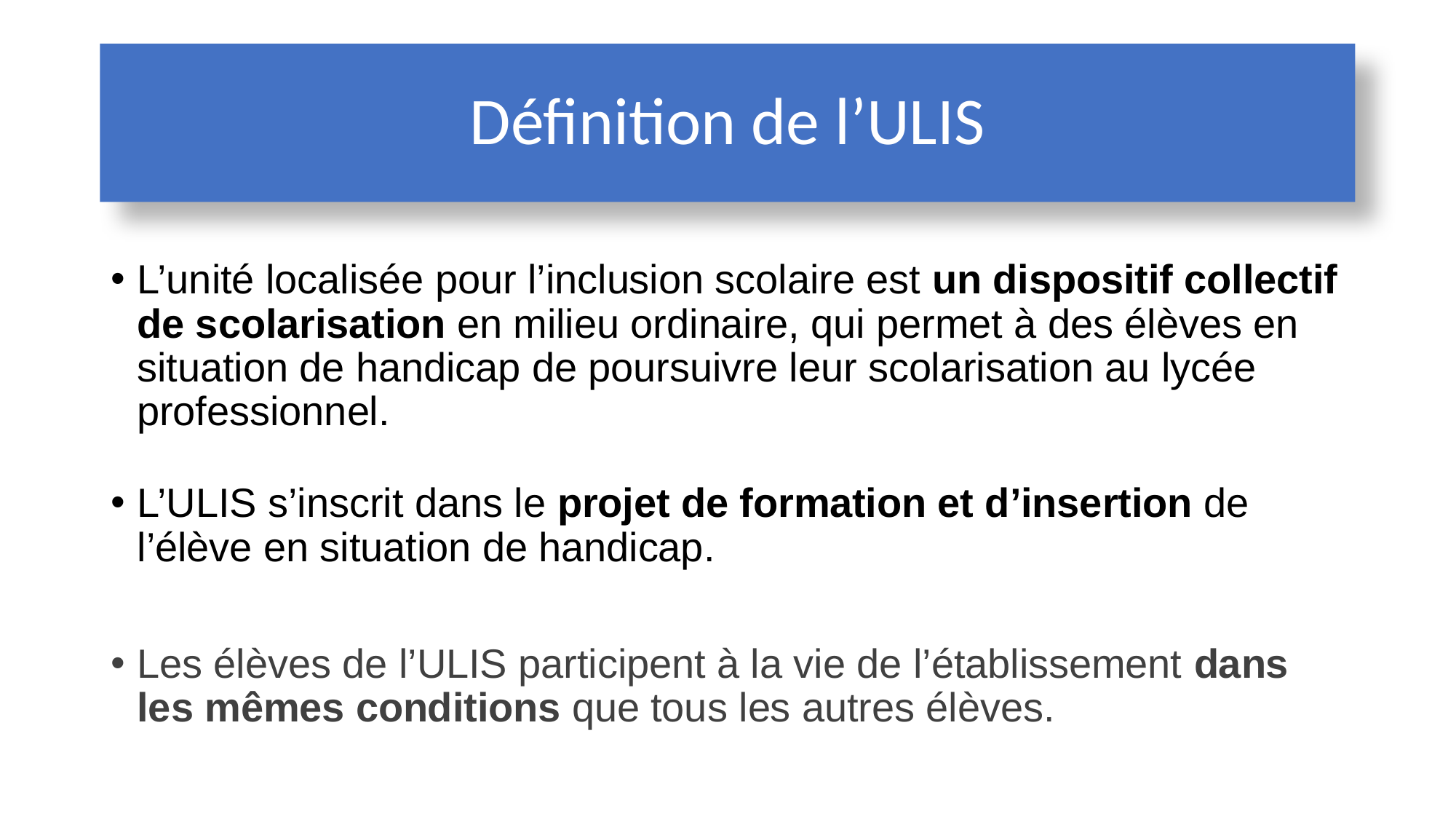

# Définition de l’ULIS

L’unité localisée pour l’inclusion scolaire est un dispositif collectif de scolarisation en milieu ordinaire, qui permet à des élèves en situation de handicap de poursuivre leur scolarisation au lycée professionnel.

L’ULIS s’inscrit dans le projet de formation et d’insertion de l’élève en situation de handicap.

Les élèves de l’ULIS participent à la vie de l’établissement dans les mêmes conditions que tous les autres élèves.